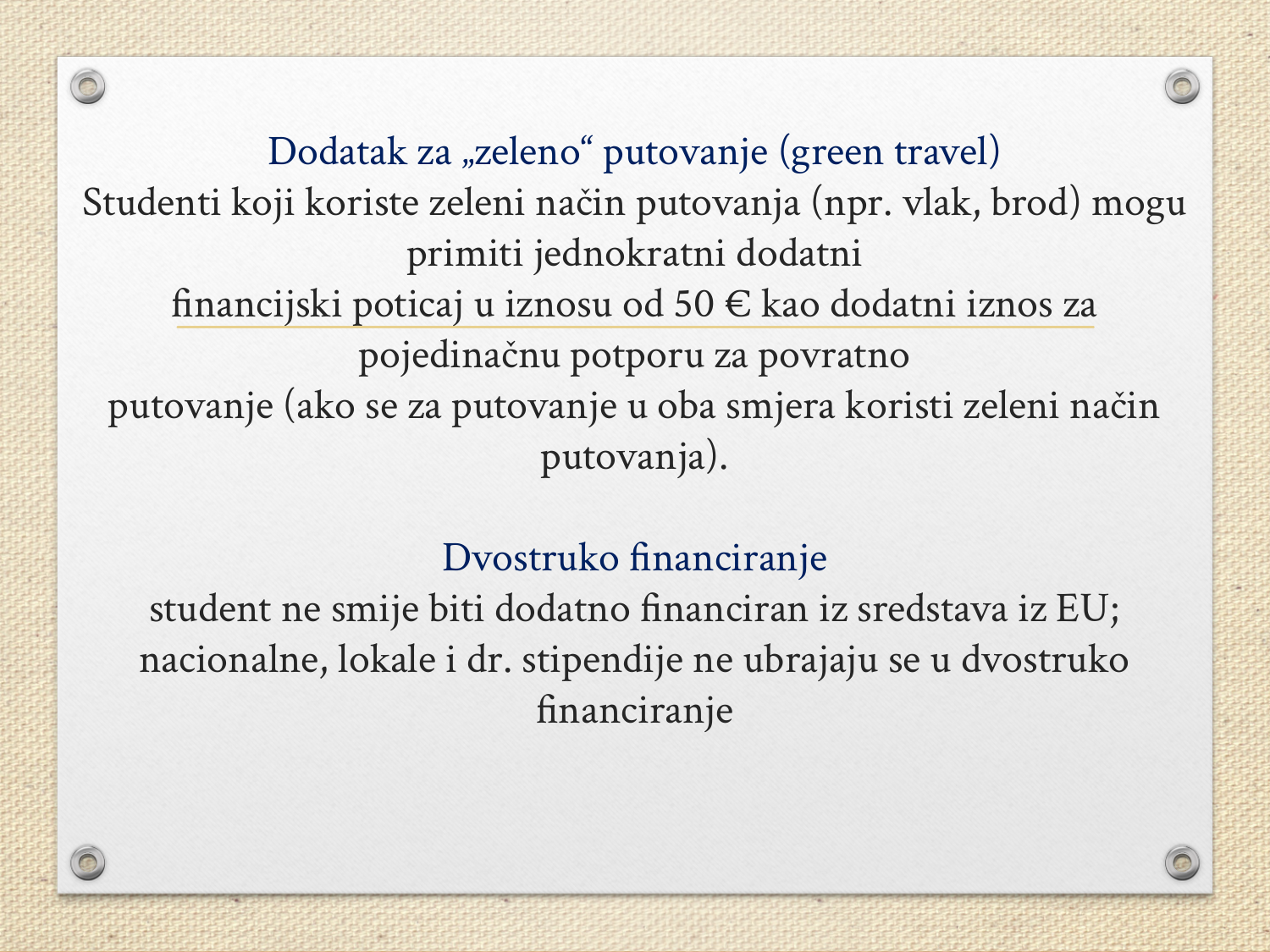

# Dodatak za „zeleno“ putovanje (green travel) Studenti koji koriste zeleni način putovanja (npr. vlak, brod) mogu primiti jednokratni dodatni financijski poticaj u iznosu od 50 € kao dodatni iznos za pojedinačnu potporu za povratno putovanje (ako se za putovanje u oba smjera koristi zeleni način putovanja). Dvostruko financiranje student ne smije biti dodatno financiran iz sredstava iz EU; nacionalne, lokale i dr. stipendije ne ubrajaju se u dvostruko financiranje